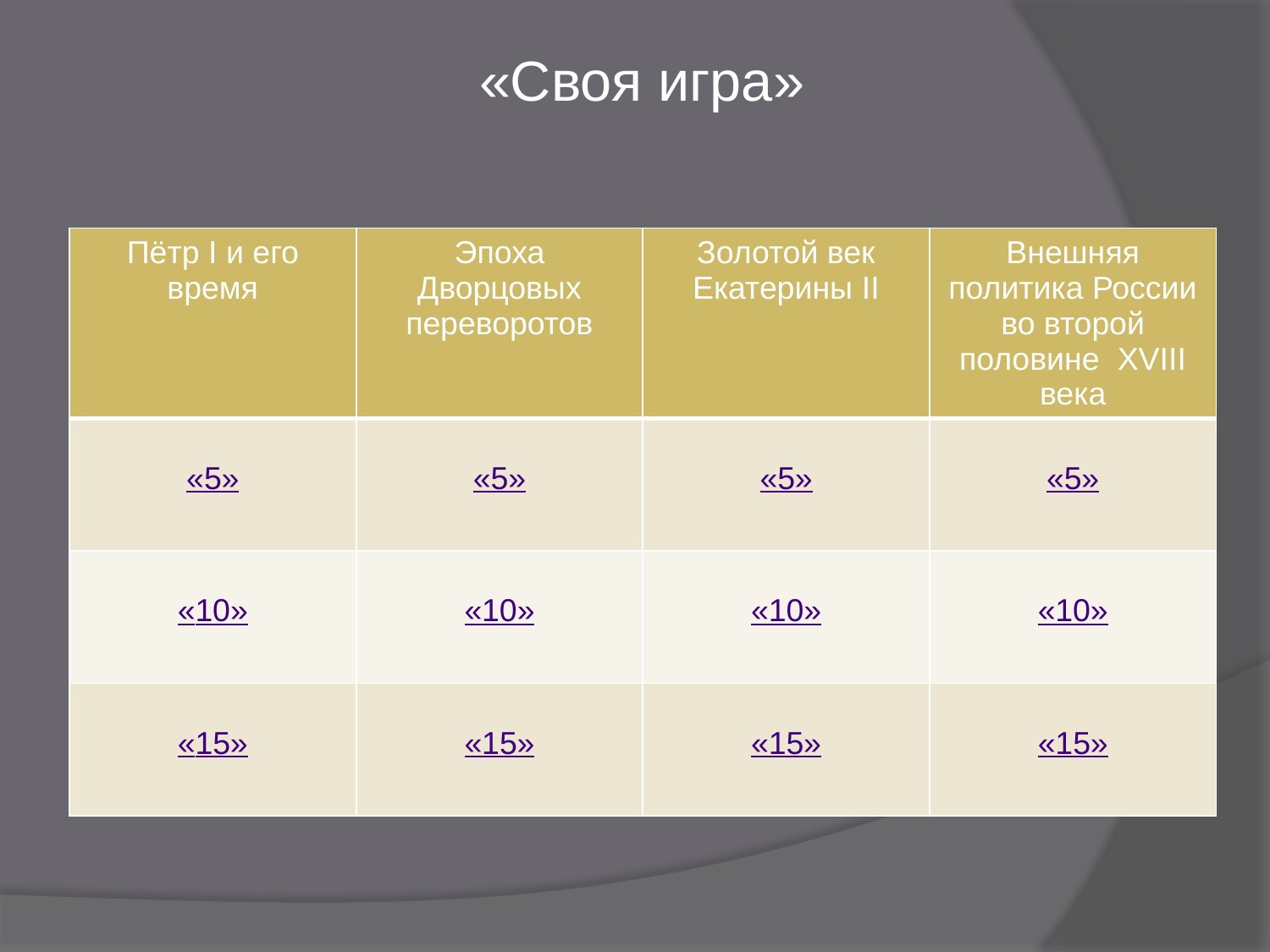

# «Своя игра»
| Пётр I и его время | Эпоха Дворцовых переворотов | Золотой век Екатерины II | Внешняя политика России во второй половине XVIII века |
| --- | --- | --- | --- |
| «5» | «5» | «5» | «5» |
| «10» | «10» | «10» | «10» |
| «15» | «15» | «15» | «15» |